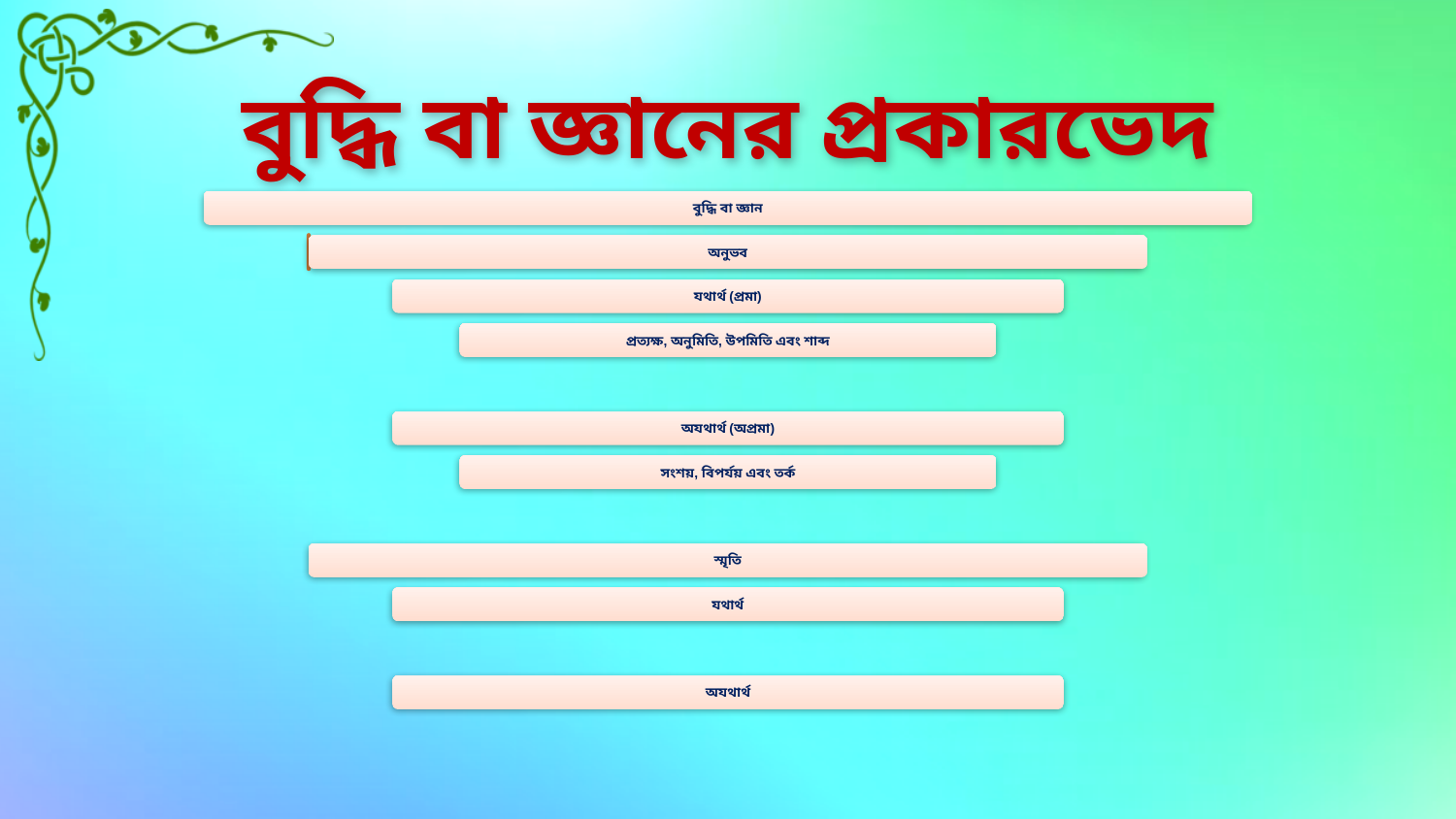

# বুদ্ধি বা জ্ঞানের প্রকারভেদ
বুদ্ধি বা জ্ঞান
অনুভব
যথার্থ (প্রমা)
অযথার্থ (অপ্রমা)
স্মৃতি
যথার্থ
অযথার্থ
প্রত্যক্ষ, অনুমিতি, উপমিতি এবং শাব্দ
সংশয়, বিপর্যয় এবং তর্ক